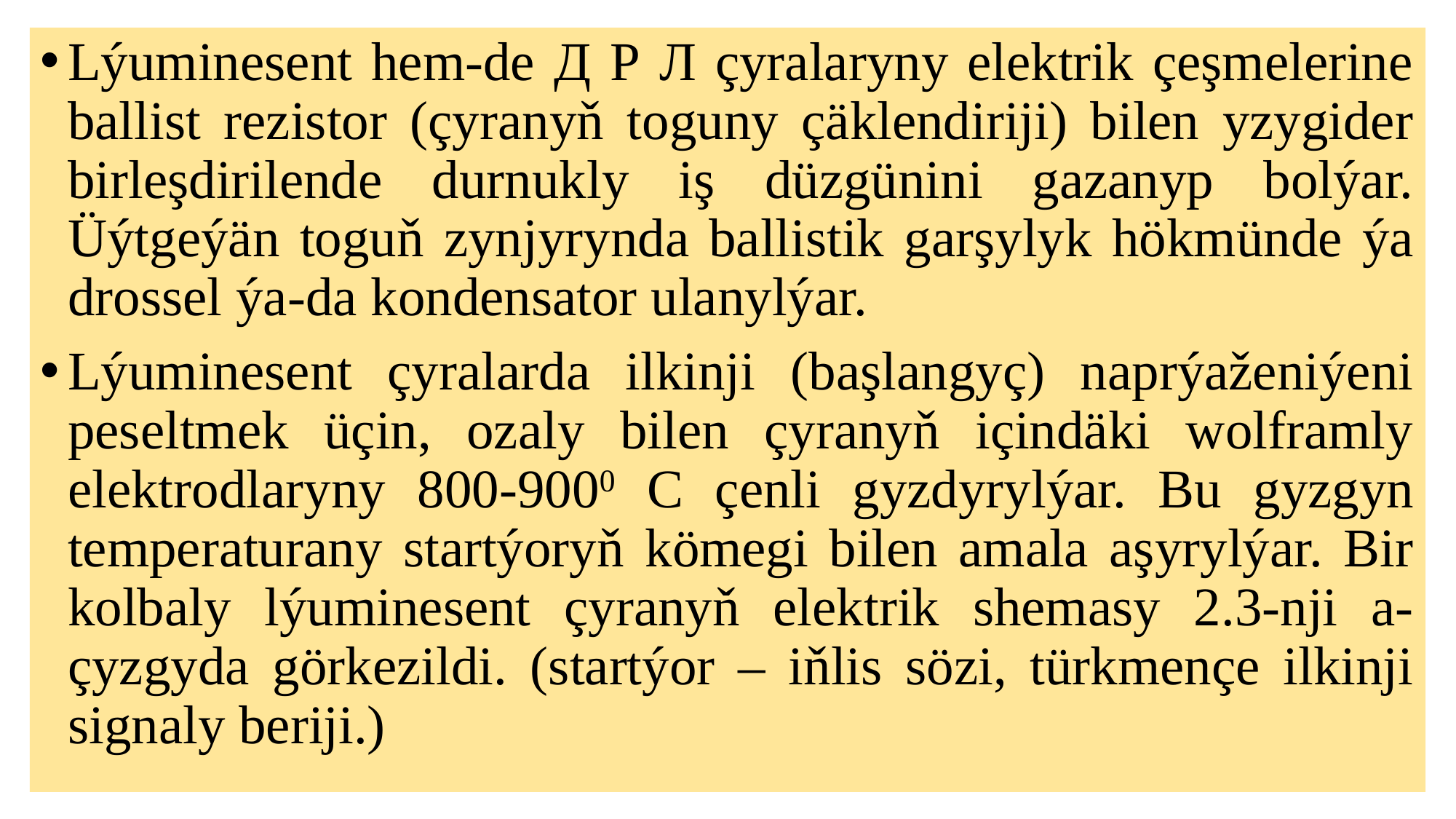

Lýuminesent hem-de Д Р Л çyralaryny elektrik çeşmelerine ballist rezistor (çyranyň toguny çäklendiriji) bilen yzygider birleşdirilende durnukly iş düzgünini gazanyp bolýar. Üýtgeýän toguň zynjyrynda ballistik garşylyk hökmünde ýa drossel ýa-da kondensator ulanylýar.
Lýuminesent çyralarda ilkinji (başlangyç) naprýaženiýeni peseltmek üçin, ozaly bilen çyranyň içindäki wolframly elektrodlaryny 800-9000 С çenli gyzdyrylýar. Bu gyzgyn temperaturany startýoryň kömegi bilen amala aşyrylýar. Bir kolbaly lýuminesent çyranyň elektrik shemasy 2.3-nji a- çyzgyda görkezildi. (startýor – iňlis sözi, türkmençe ilkinji signaly beriji.)